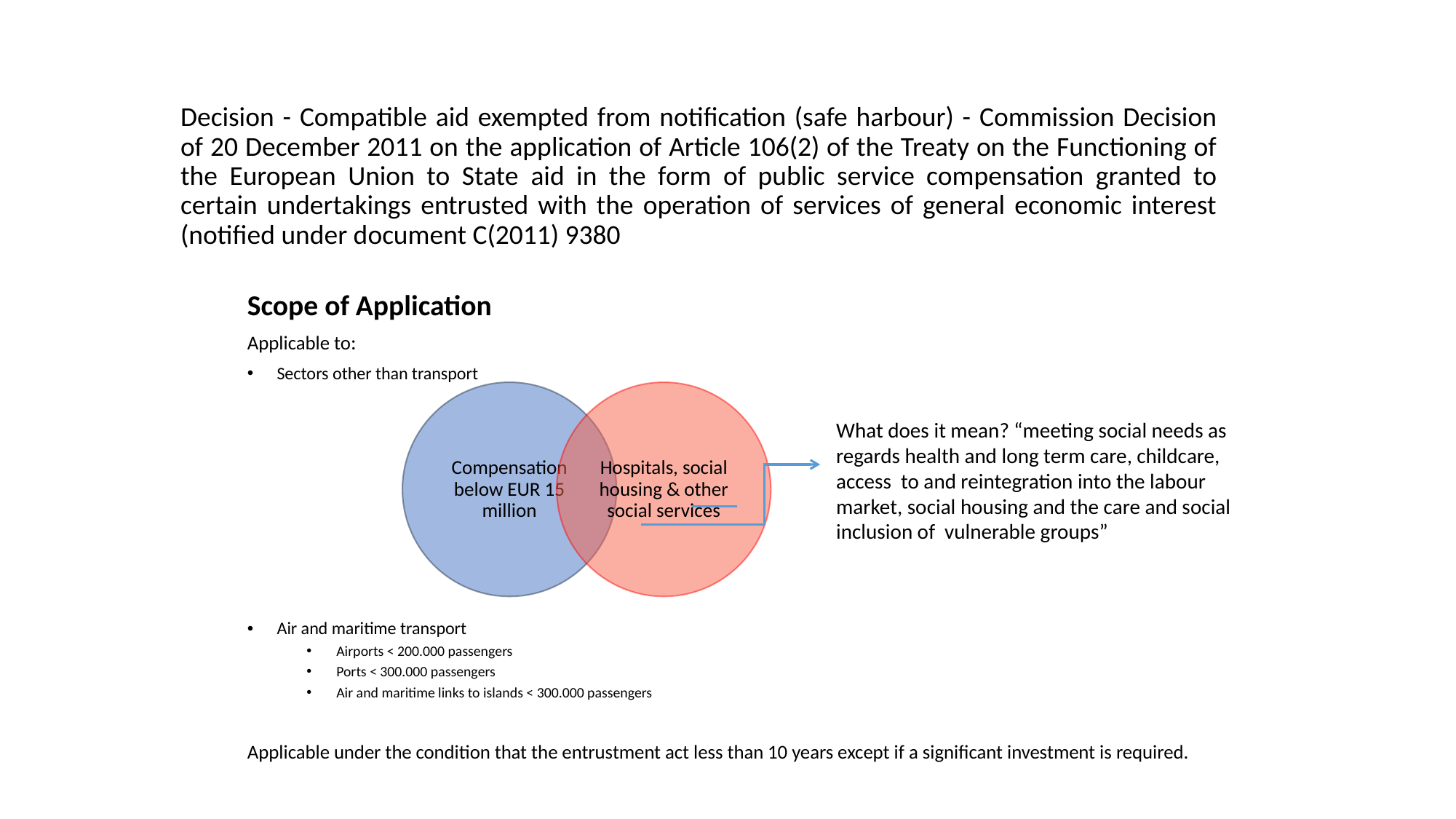

# Decision - Compatible aid exempted from notification (safe harbour) - Commission Decision of 20 December 2011 on the application of Article 106(2) of the Treaty on the Functioning of the European Union to State aid in the form of public service compensation granted to certain undertakings entrusted with the operation of services of general economic interest (notified under document C(2011) 9380
Scope of Application
Applicable to:
Sectors other than transport

Air and maritime transport
Airports < 200.000 passengers
Ports < 300.000 passengers
Air and maritime links to islands < 300.000 passengers

Applicable under the condition that the entrustment act less than 10 years except if a significant investment is required.
Compensation below EUR 15 million
Hospitals, social housing & other social services
What does it mean? “meeting social needs as regards health and long term care, childcare, access  to and reintegration into the labour market, social housing and the care and social inclusion of  vulnerable groups”